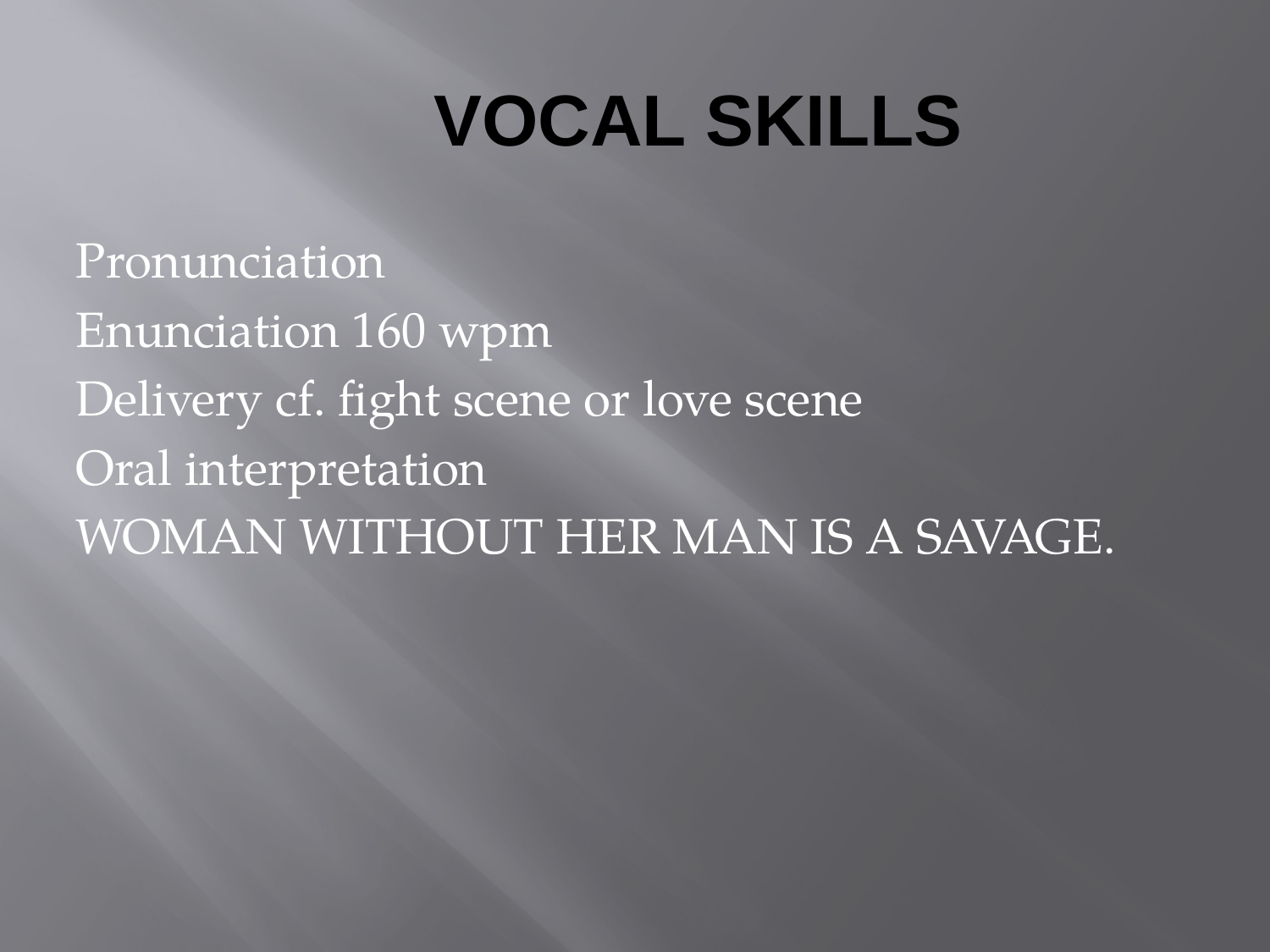

# VOCAL SKILLS
Pronunciation
Enunciation 160 wpm
Delivery cf. fight scene or love scene
Oral interpretation
WOMAN WITHOUT HER MAN IS A SAVAGE.